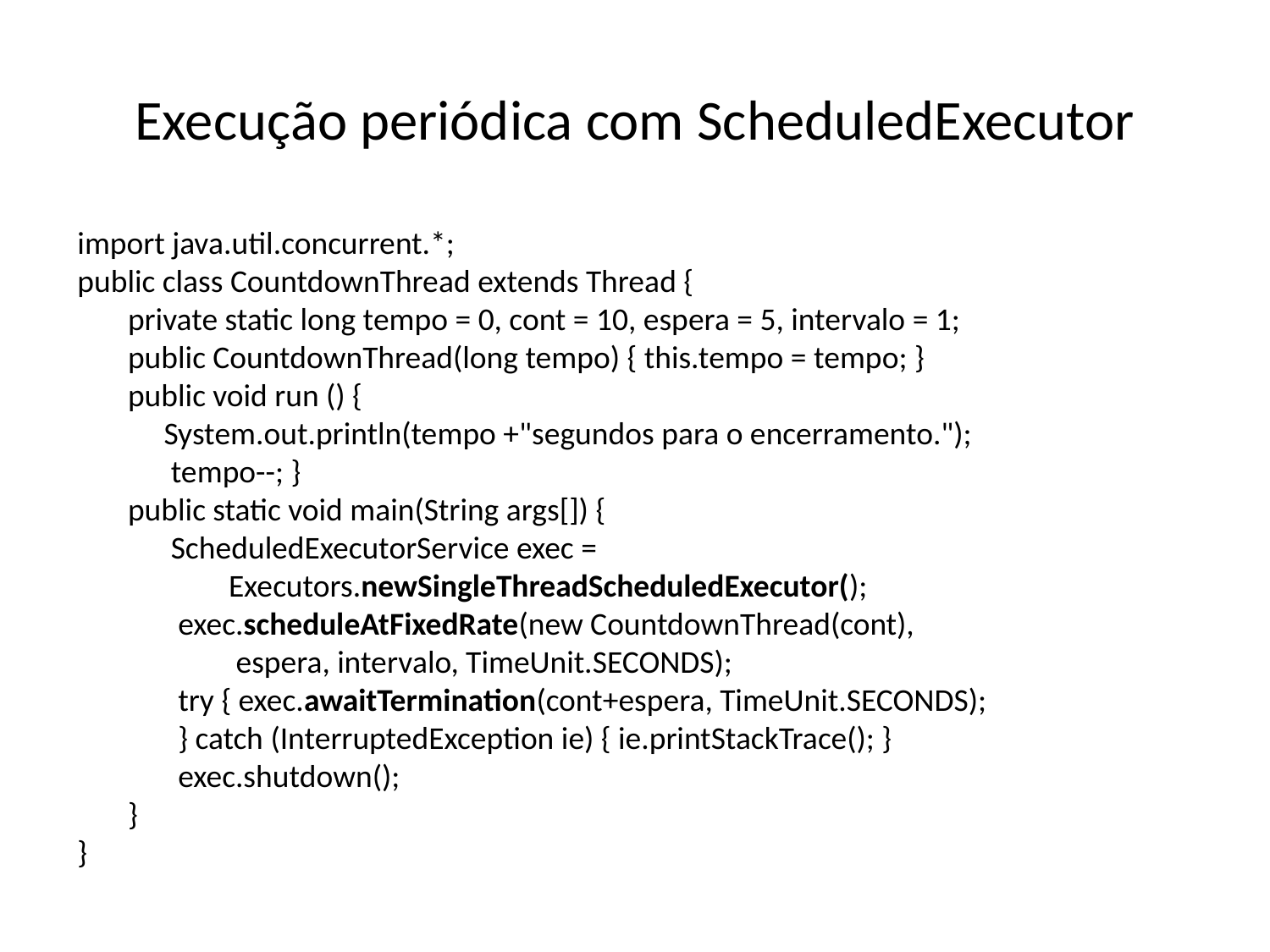

# Execução periódica com ScheduledExecutor
import java.util.concurrent.*;
public class CountdownThread extends Thread {
       private static long tempo = 0, cont = 10, espera = 5, intervalo = 1;
       public CountdownThread(long tempo) { this.tempo = tempo; }
       public void run () {
            System.out.println(tempo +"segundos para o encerramento.");
             tempo--; }
       public static void main(String args[]) {
             ScheduledExecutorService exec =
                     Executors.newSingleThreadScheduledExecutor();
              exec.scheduleAtFixedRate(new CountdownThread(cont),
                      espera, intervalo, TimeUnit.SECONDS);
              try { exec.awaitTermination(cont+espera, TimeUnit.SECONDS);
              } catch (InterruptedException ie) { ie.printStackTrace(); }
              exec.shutdown();
       }
}